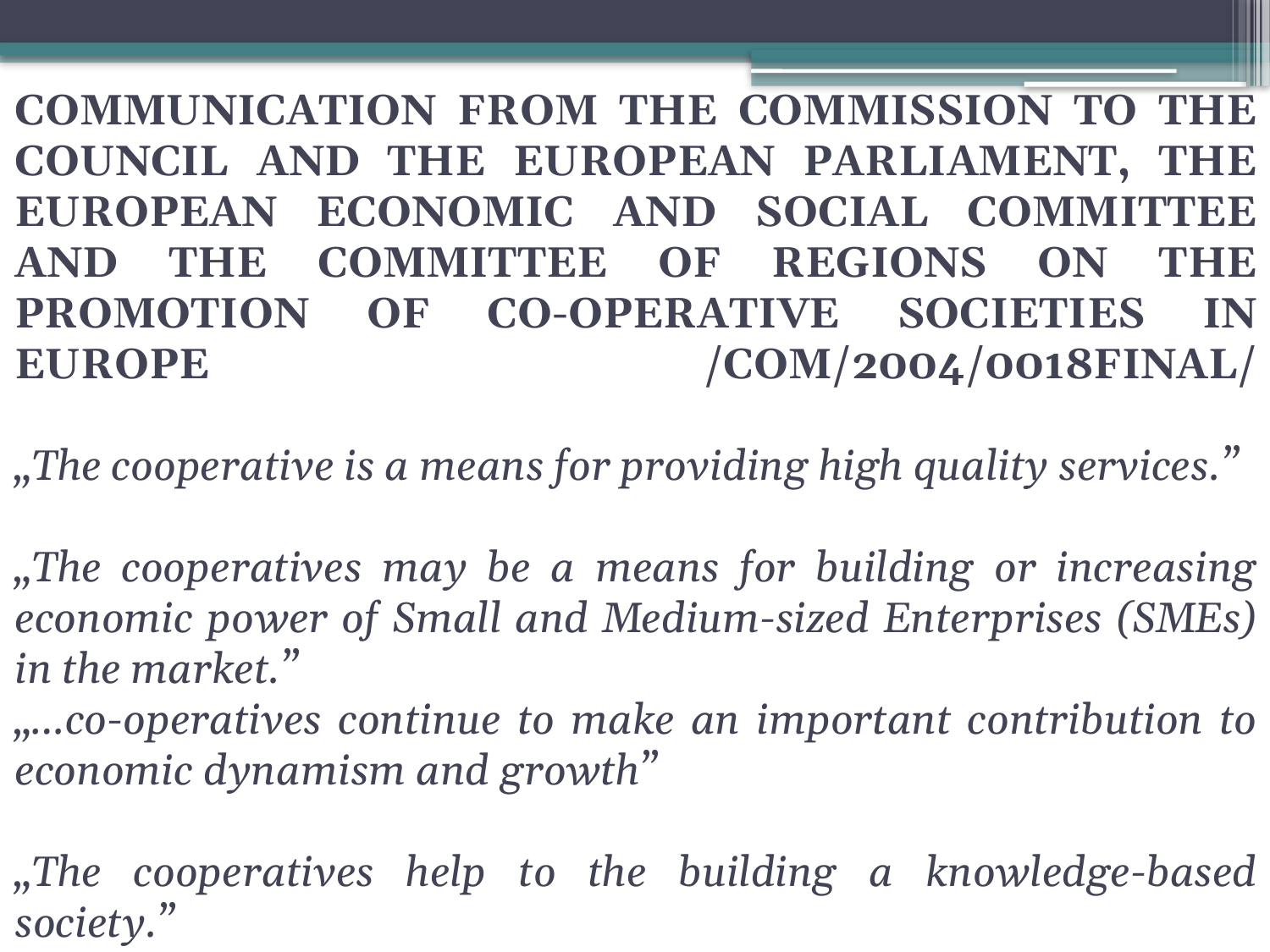

COMMUNICATION FROM THE COMMISSION TO THE COUNCIL AND THE EUROPEAN PARLIAMENT, THE EUROPEAN ECONOMIC AND SOCIAL COMMITTEE AND THE COMMITTEE OF REGIONS ON THE PROMOTION OF CO-OPERATIVE SOCIETIES IN EUROPE /COM/2004/0018FINAL/
„The cooperative is a means for providing high quality services.”

„The cooperatives may be a means for building or increasing economic power of Small and Medium-sized Enterprises (SMEs) in the market.”
„…co-operatives continue to make an important contribution to economic dynamism and growth”

„The cooperatives help to the building a knowledge-based society.”